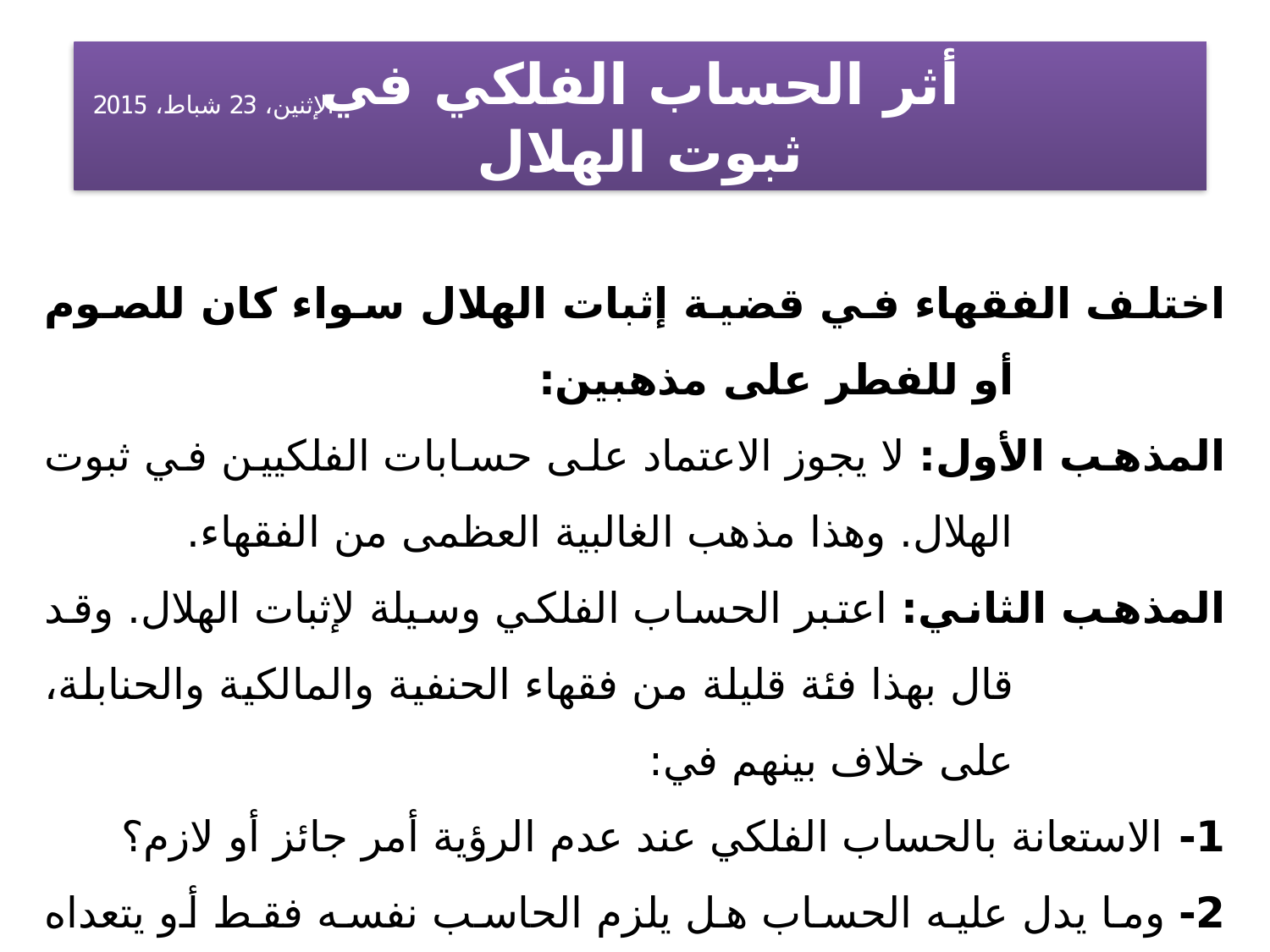

أثر الحساب الفلكي في
ثبوت الهلال
الإثنين، 23 شباط، 2015
اختلف الفقهاء في قضية إثبات الهلال سواء كان للصوم أو للفطر على مذهبين:
المذهب الأول: لا يجوز الاعتماد على حسابات الفلكيين في ثبوت الهلال. وهذا مذهب الغالبية العظمى من الفقهاء.
المذهب الثاني: اعتبر الحساب الفلكي وسيلة لإثبات الهلال. وقد قال بهذا فئة قليلة من فقهاء الحنفية والمالكية والحنابلة، على خلاف بينهم في:
1- الاستعانة بالحساب الفلكي عند عدم الرؤية أمر جائز أو لازم؟
2- وما يدل عليه الحساب هل يلزم الحاسب نفسه فقط أو يتعداه إلى غيره أيضاً؟
3- هل يكفي في الحساب حاسب واحد أو لابد من التعدد؟